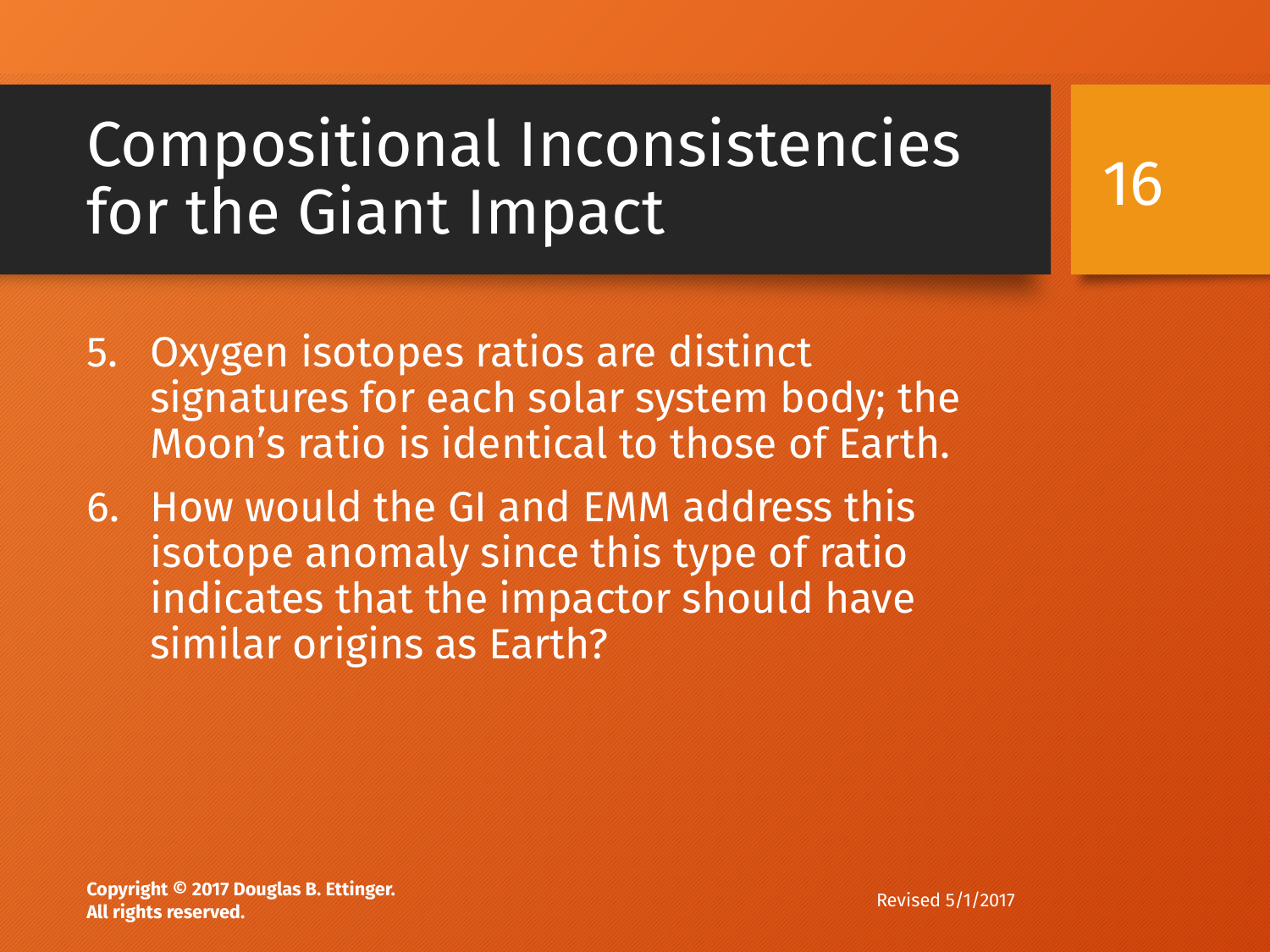

# Compositional Inconsistencies for the Giant Impact
16
Oxygen isotopes ratios are distinct signatures for each solar system body; the Moon’s ratio is identical to those of Earth.
How would the GI and EMM address this isotope anomaly since this type of ratio indicates that the impactor should have similar origins as Earth?

Revised 5/1/2017
Copyright © 2017 Douglas B. Ettinger.
All rights reserved.